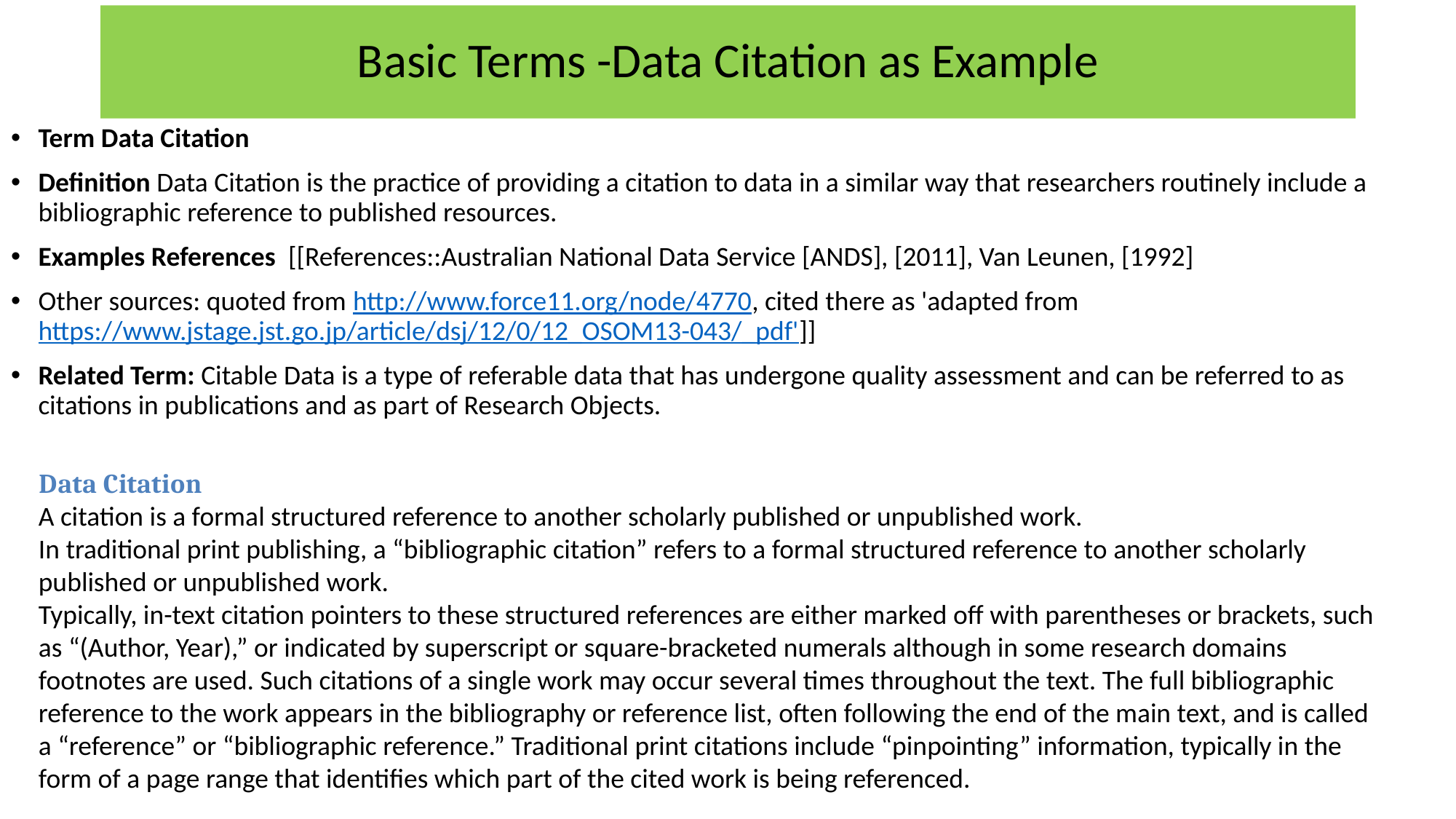

# Basic Terms -Data Citation as Example
Term Data Citation
Definition Data Citation is the practice of providing a citation to data in a similar way that researchers routinely include a bibliographic reference to published resources.
Examples References  [[References::Australian National Data Service [ANDS], [2011], Van Leunen, [1992]
Other sources: quoted from http://www.force11.org/node/4770, cited there as 'adapted from https://www.jstage.jst.go.jp/article/dsj/12/0/12_OSOM13-043/_pdf']]
Related Term: Citable Data is a type of referable data that has undergone quality assessment and can be referred to as citations in publications and as part of Research Objects.
Data Citation
A citation is a formal structured reference to another scholarly published or unpublished work.
In traditional print publishing, a “bibliographic citation” refers to a formal structured reference to another scholarly published or unpublished work.
Typically, in-text citation pointers to these structured references are either marked off with parentheses or brackets, such as “(Author, Year),” or indicated by superscript or square-bracketed numerals although in some research domains footnotes are used. Such citations of a single work may occur several times throughout the text. The full bibliographic reference to the work appears in the bibliography or reference list, often following the end of the main text, and is called a “reference” or “bibliographic reference.” Traditional print citations include “pinpointing” information, typically in the form of a page range that identifies which part of the cited work is being referenced.